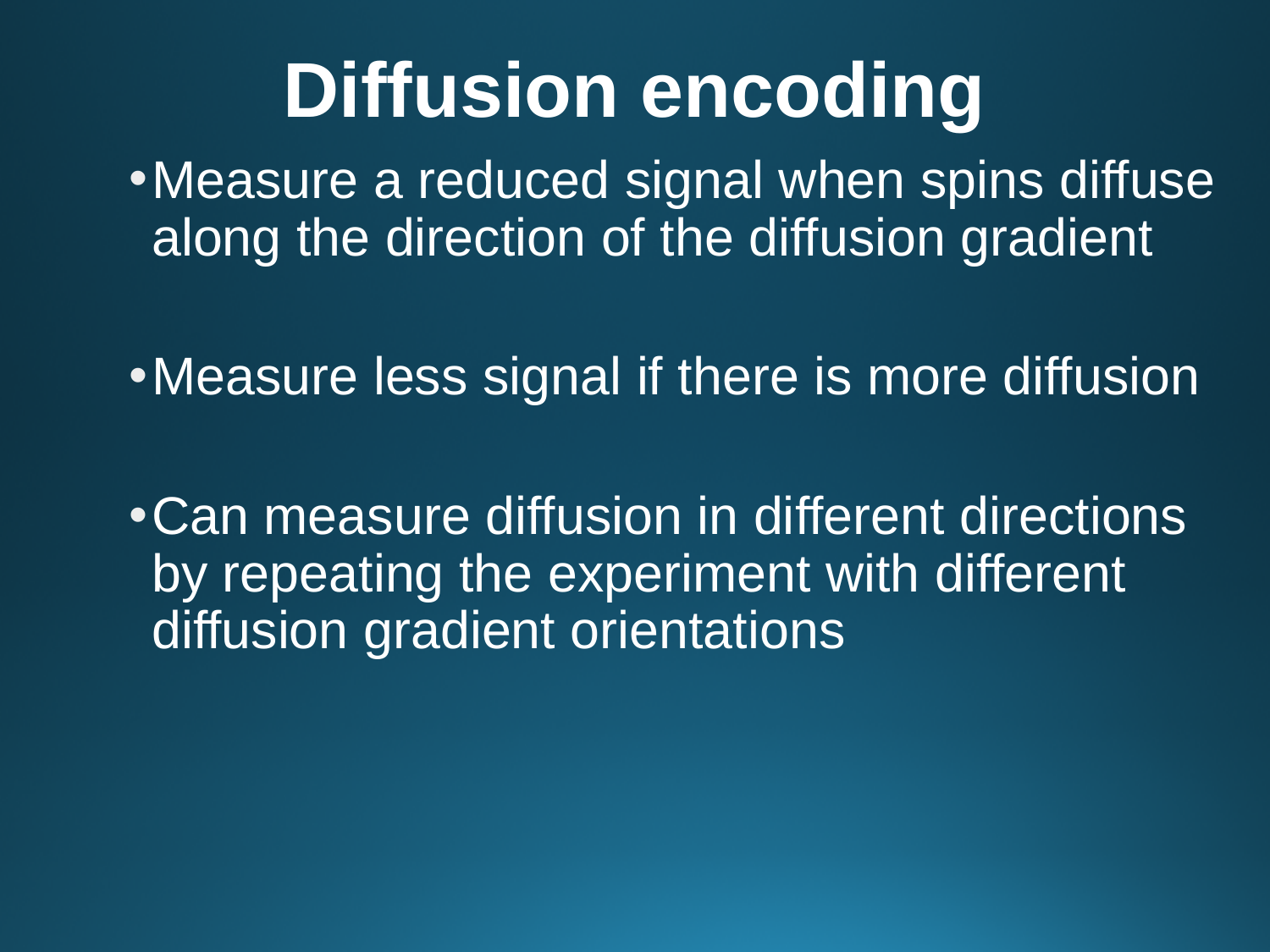

# Diffusion encoding
Measure a reduced signal when spins diffuse along the direction of the diffusion gradient

Measure less signal if there is more diffusion

Can measure diffusion in different directions by repeating the experiment with different diffusion gradient orientations